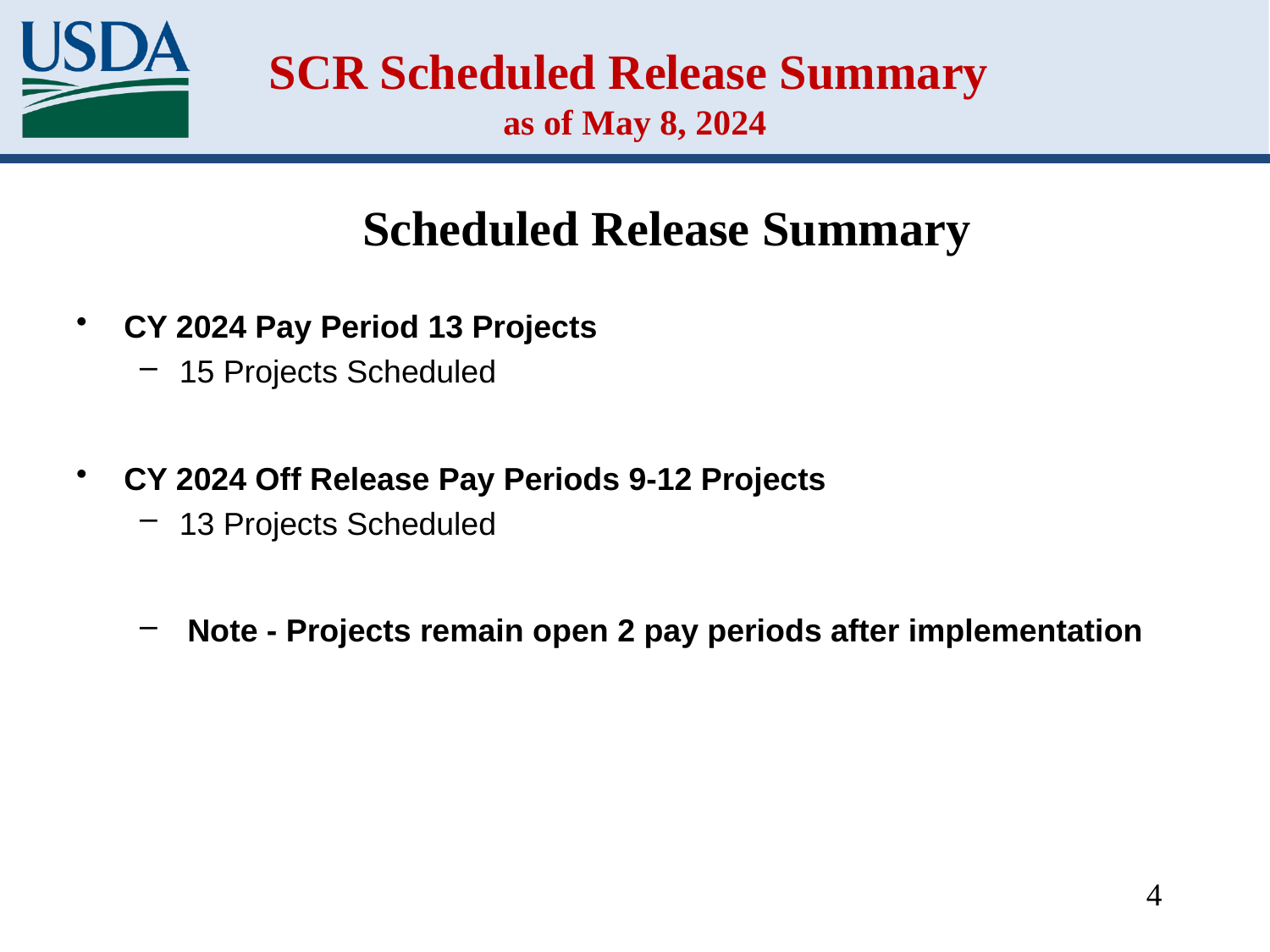

# SCR Scheduled Release Summary as of May 8, 2024
Scheduled Release Summary

CY 2024 Pay Period 13 Projects
15 Projects Scheduled

CY 2024 Off Release Pay Periods 9-12 Projects
13 Projects Scheduled

Note - Projects remain open 2 pay periods after implementation

4